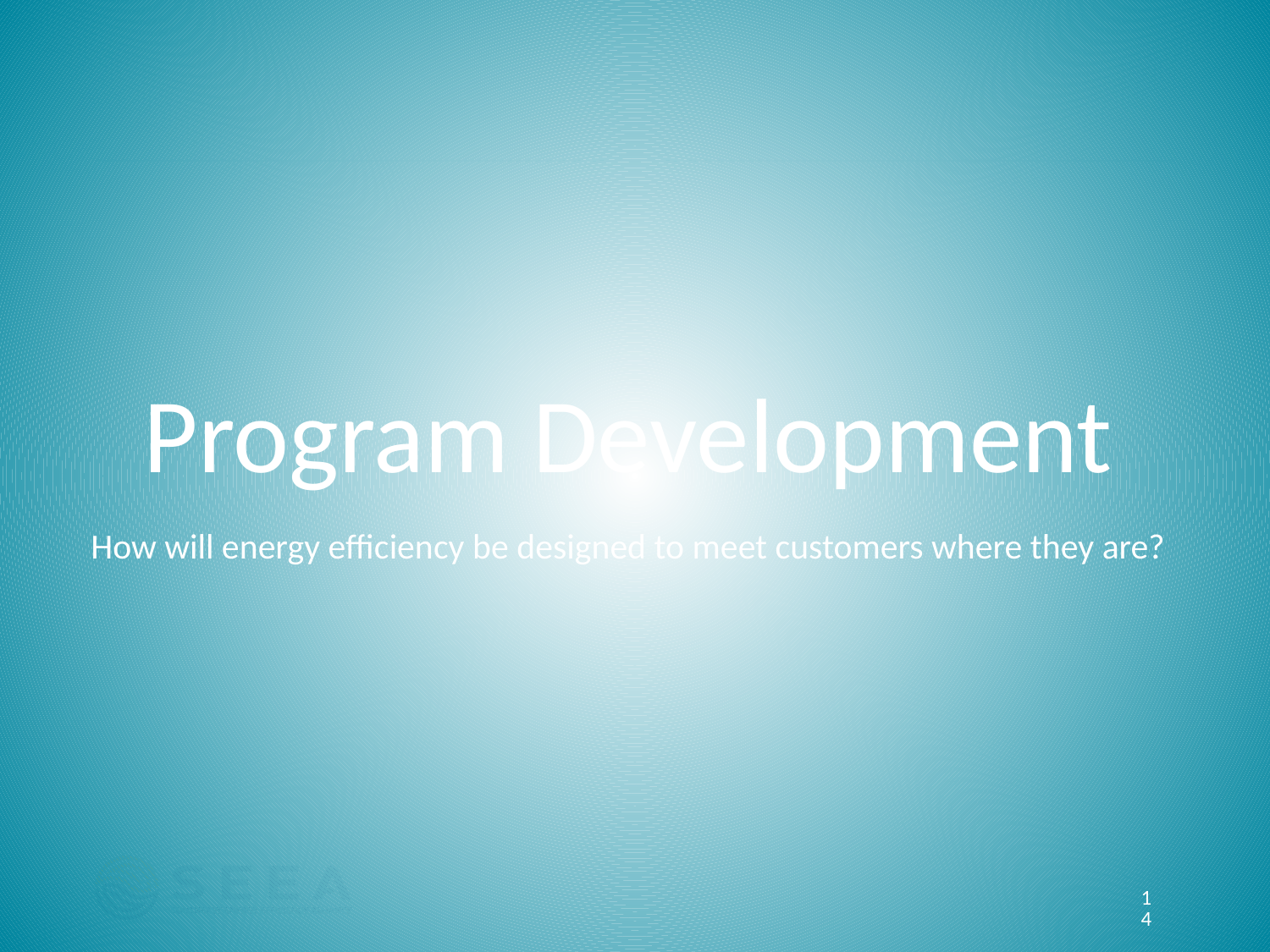

Program Development
How will energy efficiency be designed to meet customers where they are?